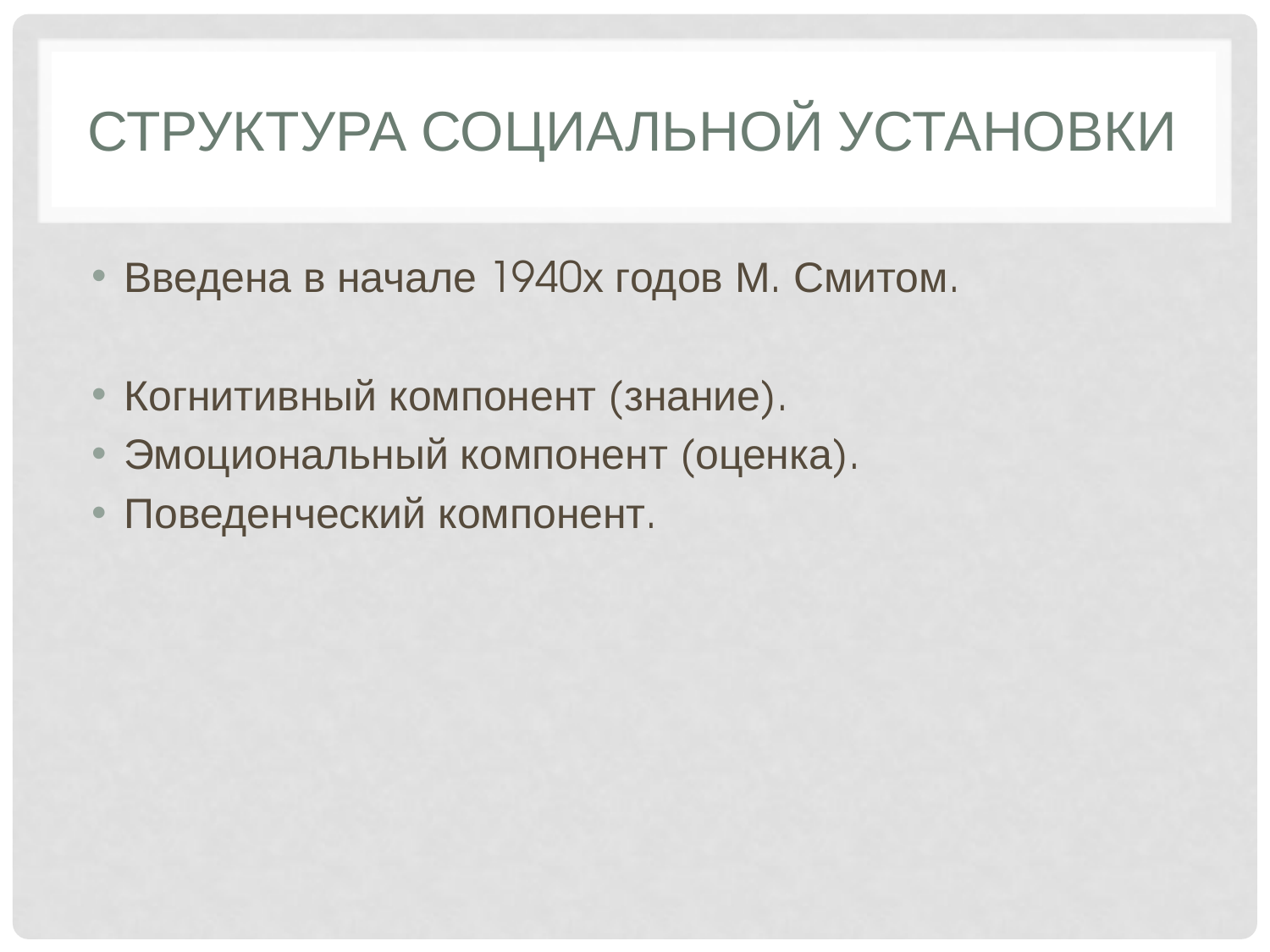

# Структура социальной установки
Введена в начале 1940х годов М. Смитом.

Когнитивный компонент (знание).
Эмоциональный компонент (оценка).
Поведенческий компонент.